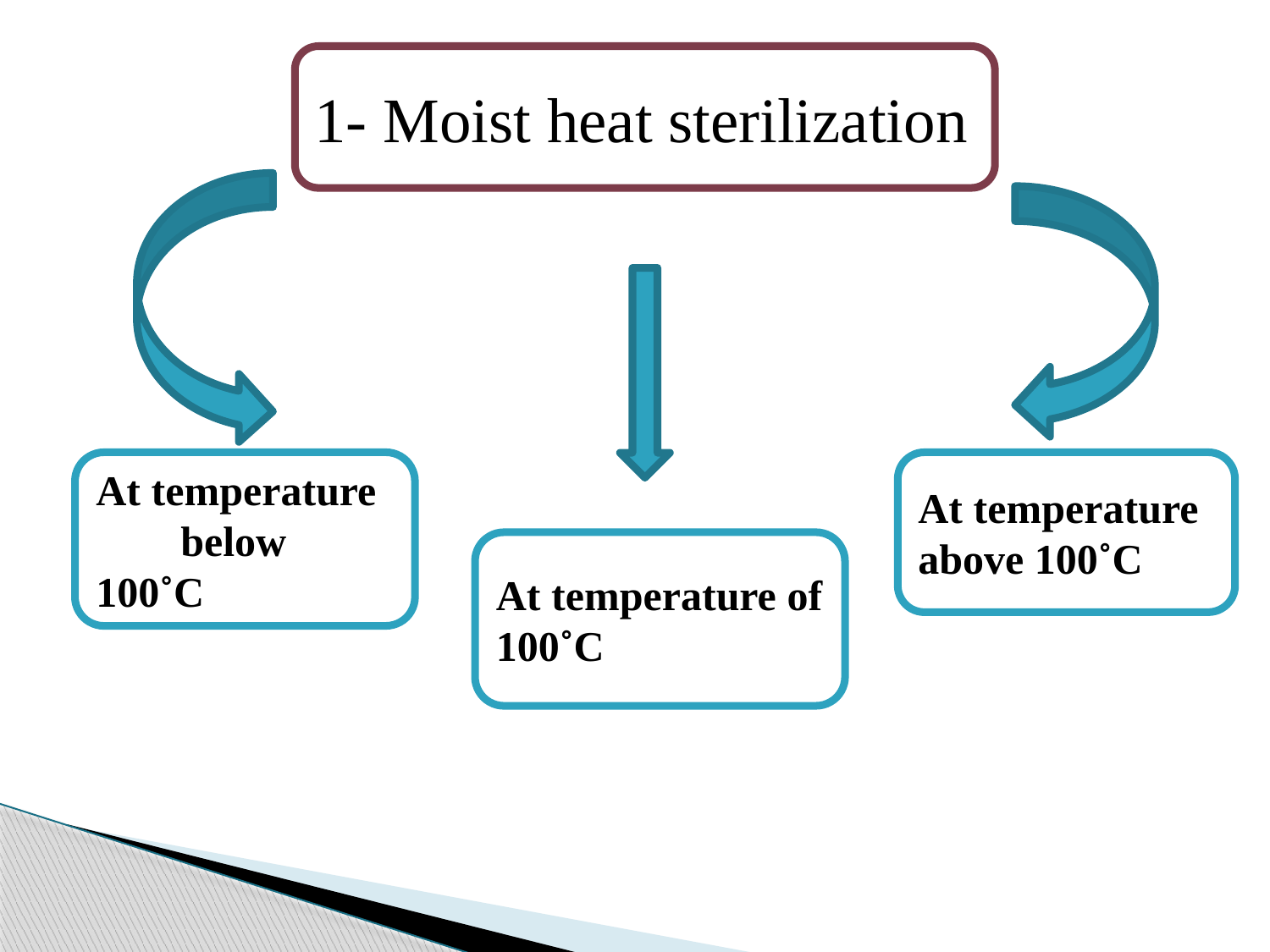

1- Moist heat sterilization

At temperature          below 100˚C
At temperature above 100˚C
At temperature of 100˚C